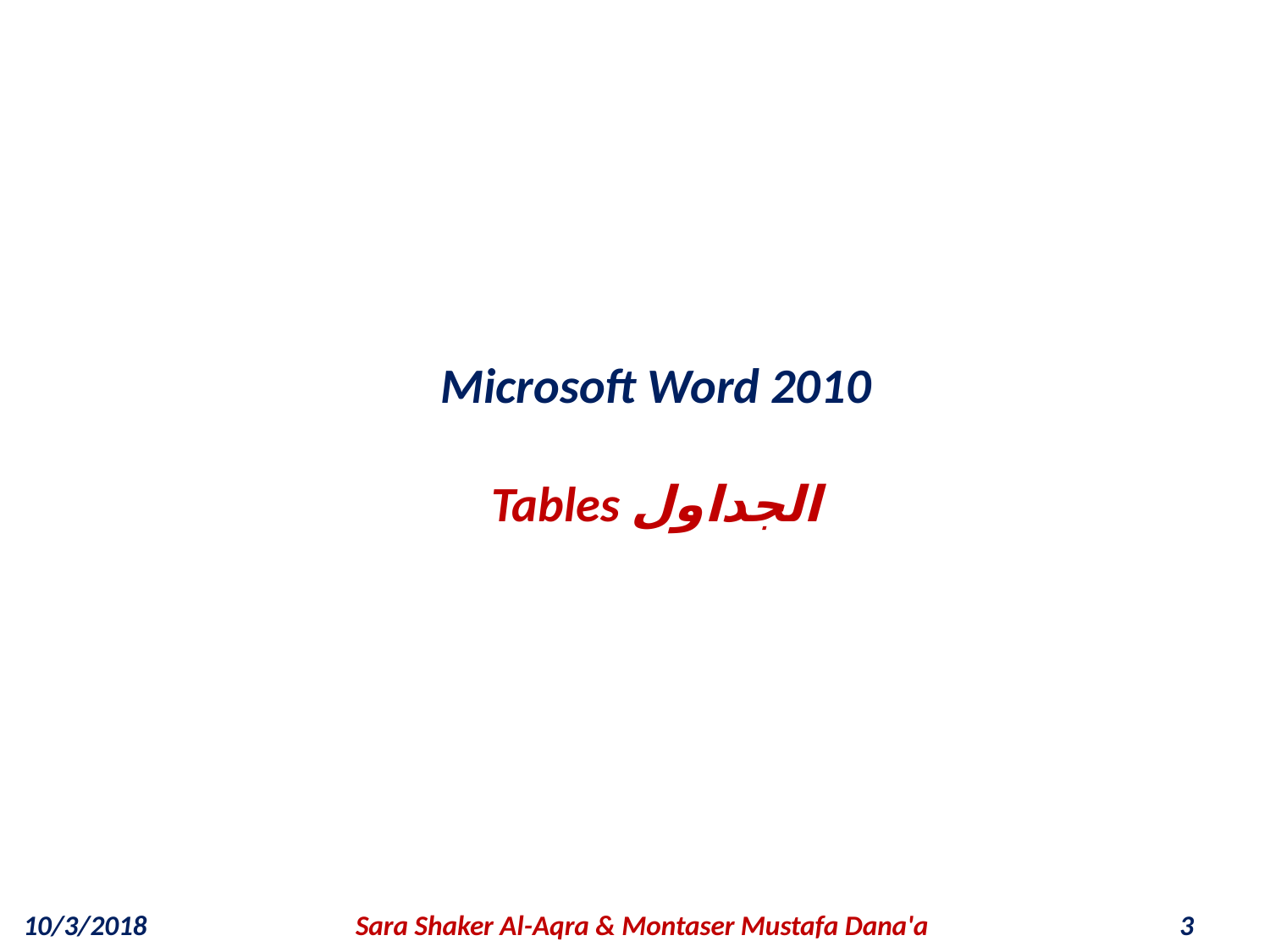

Microsoft Word 2010

Tables الجداول
10/3/2018
Sara Shaker Al-Aqra & Montaser Mustafa Dana'a
3